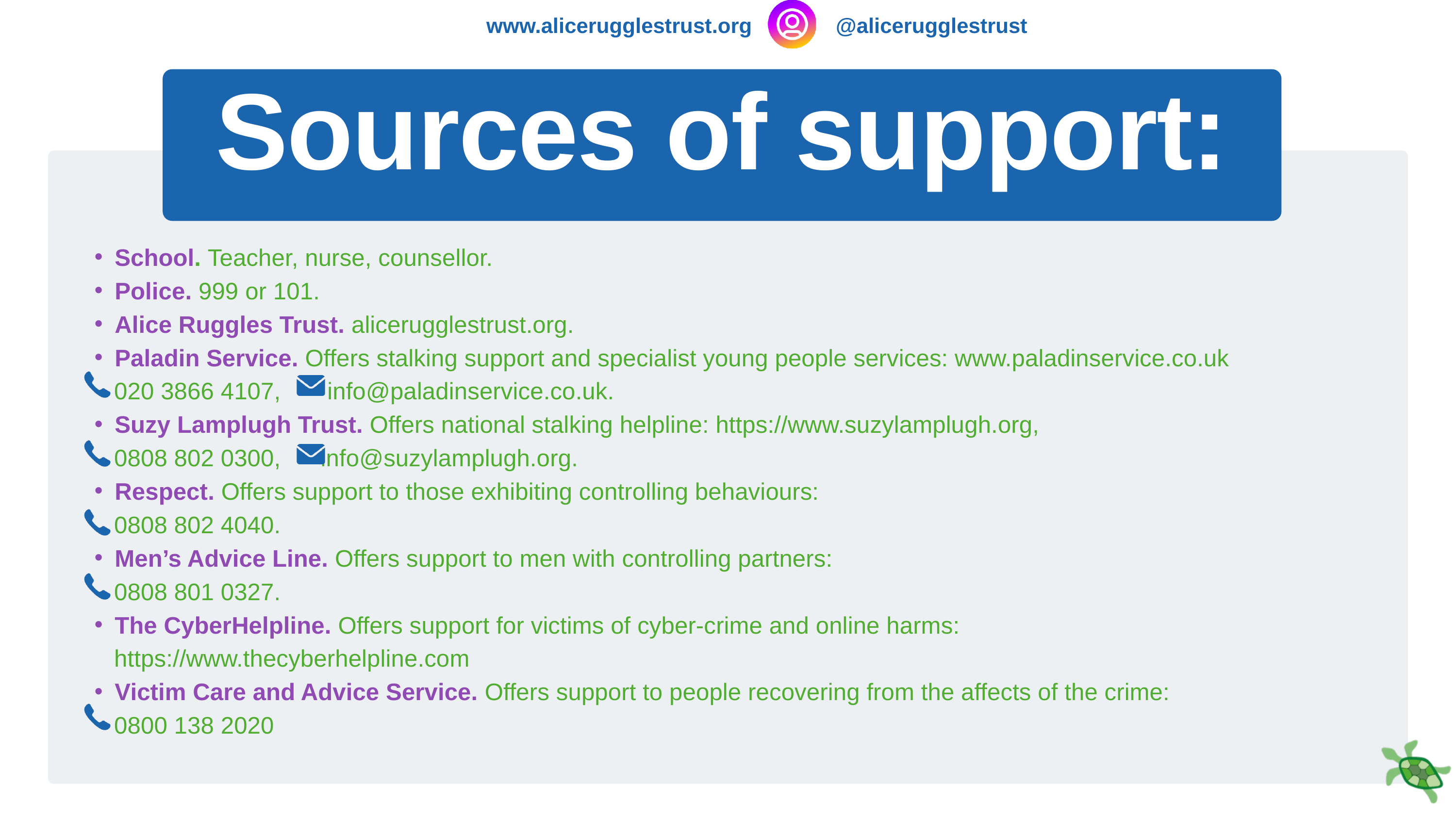

www.alicerugglestrust.org
@alicerugglestrust
Sources of support:

School. Teacher, nurse, counsellor.​
Police. 999 or 101.​
Alice Ruggles Trust. alicerugglestrust.org.​
Paladin Service. Offers stalking support and specialist young people services: www.paladinservice.co.uk
      020 3866 4107,       info@paladinservice.co.uk.​
Suzy Lamplugh Trust. Offers national stalking helpline: https://www.suzylamplugh.org,
      0808 802 0300,      info@suzylamplugh.org.​
Respect. Offers support to those exhibiting controlling behaviours:
      0808 802 4040.​
Men’s Advice Line. Offers support to men with controlling partners:
      0808 801 0327.​
The CyberHelpline. Offers support for victims of cyber-crime and online harms:
      https://www.thecyberhelpline.com​
Victim Care and Advice Service. Offers support to people recovering from the affects of the crime:
      0800 138 2020